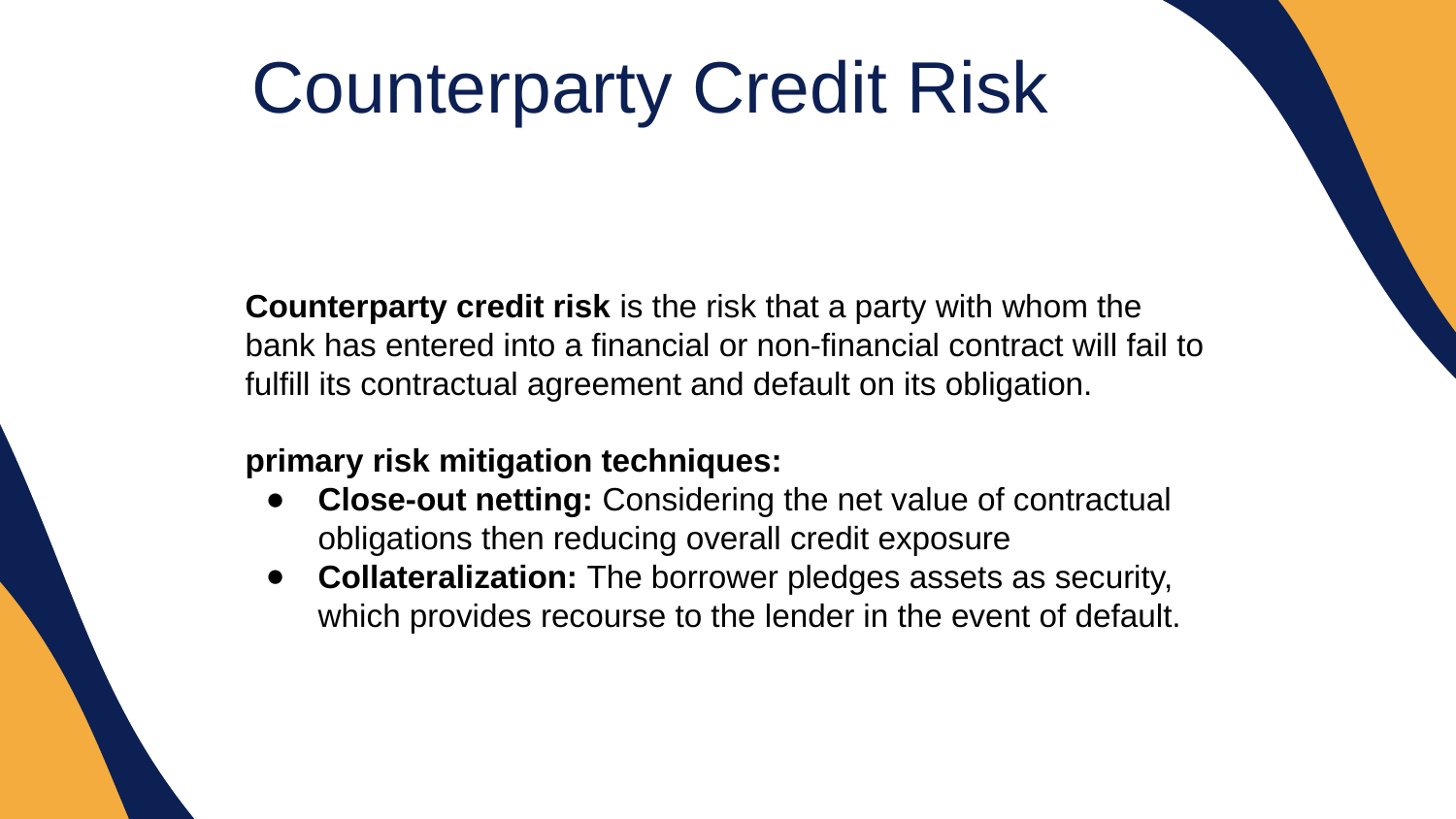

Counterparty Credit Risk
Counterparty credit risk is the risk that a party with whom the bank has entered into a financial or non-financial contract will fail to fulfill its contractual agreement and default on its obligation.

primary risk mitigation techniques:
Close-out netting: Considering the net value of contractual obligations then reducing overall credit exposure
Collateralization: The borrower pledges assets as security, which provides recourse to the lender in the event of default.